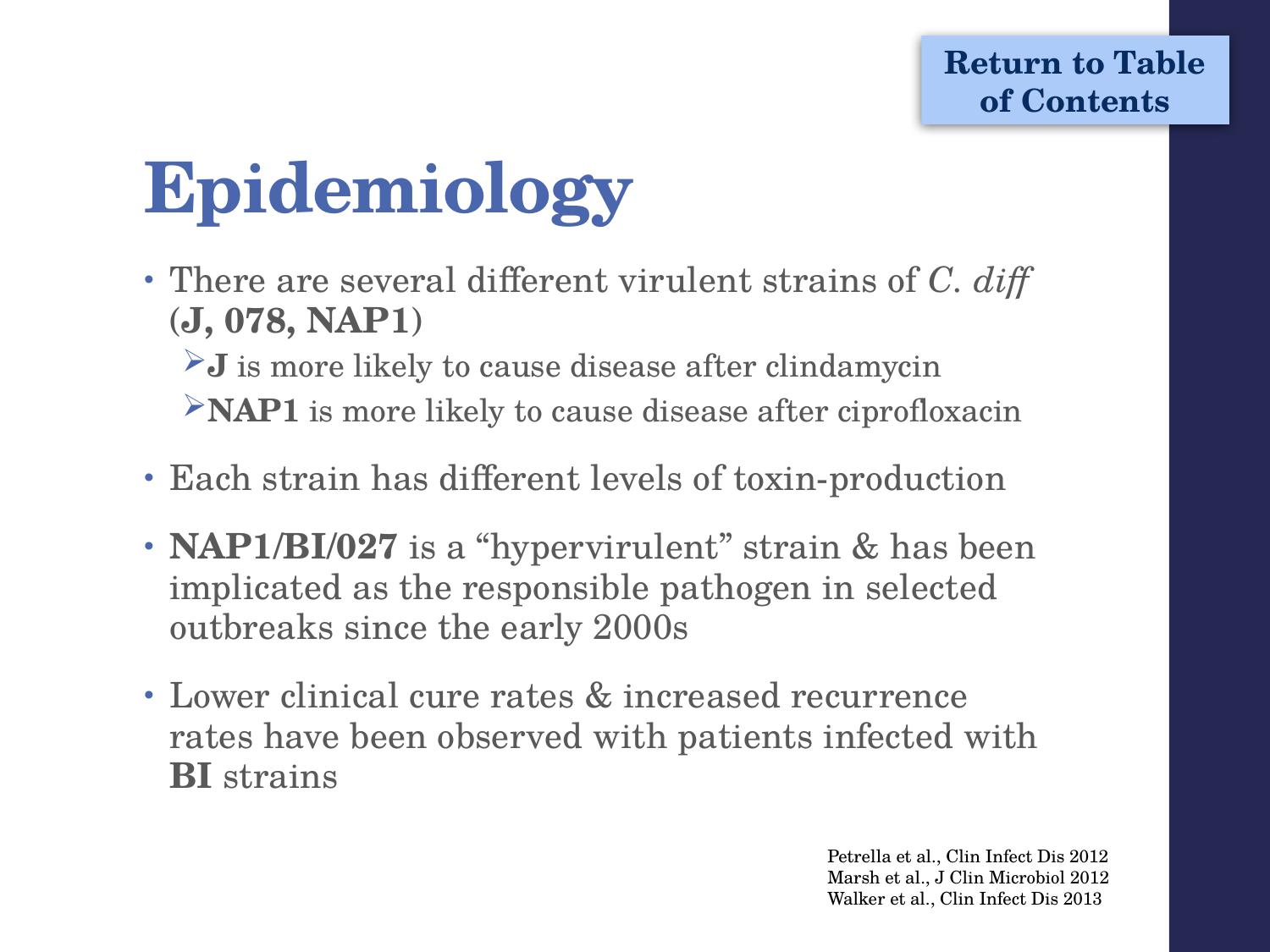

Return to Table of Contents
# Epidemiology
There are several different virulent strains of C. diff (J, 078, NAP1)
J is more likely to cause disease after clindamycin
NAP1 is more likely to cause disease after ciprofloxacin
Each strain has different levels of toxin-production
NAP1/BI/027 is a “hypervirulent” strain & has been implicated as the responsible pathogen in selected outbreaks since the early 2000s
Lower clinical cure rates & increased recurrence rates have been observed with patients infected with BI strains
Petrella et al., Clin Infect Dis 2012
Marsh et al., J Clin Microbiol 2012
Walker et al., Clin Infect Dis 2013